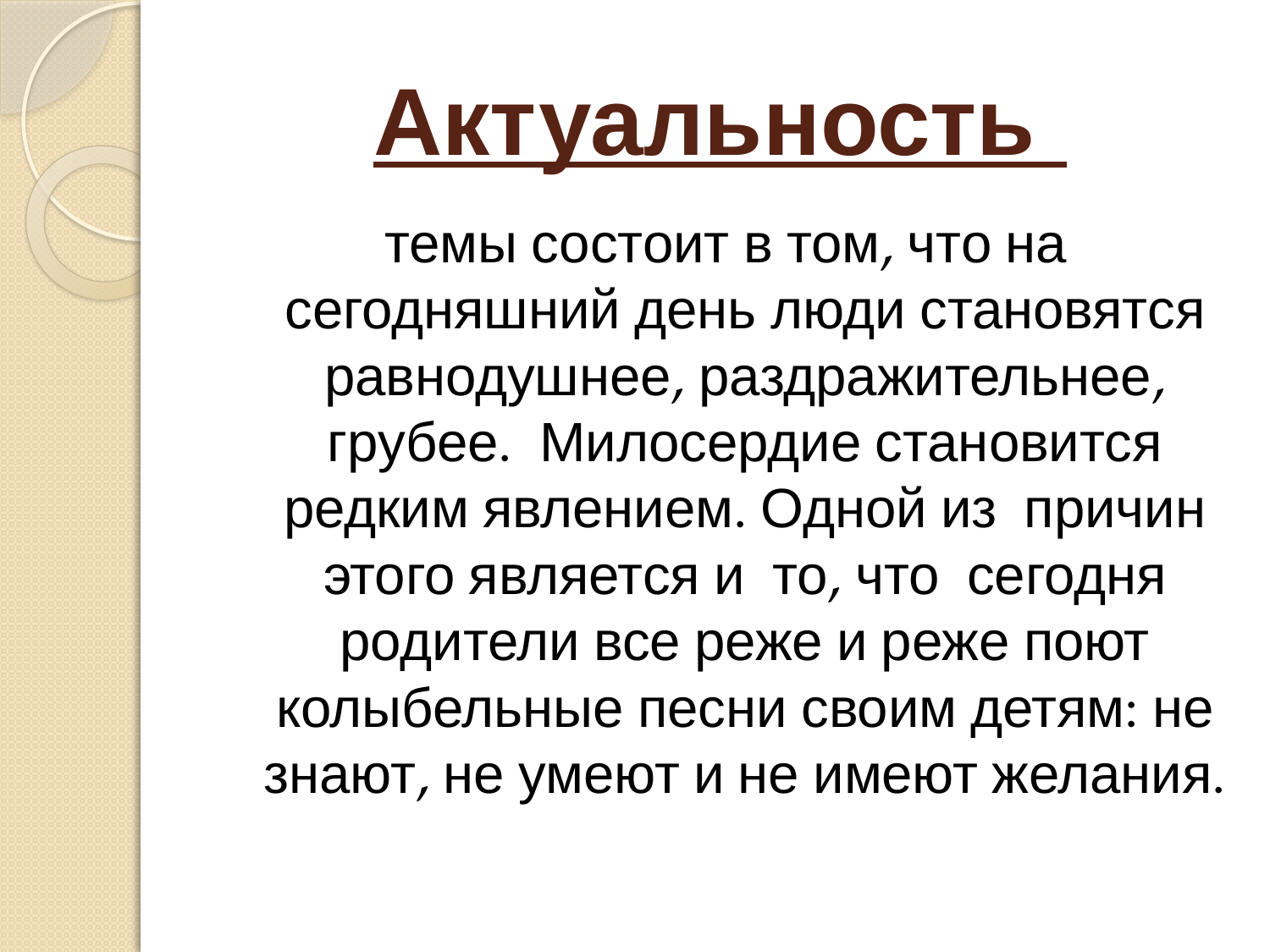

# Актуальность
темы состоит в том, что на сегодняшний день люди становятся равнодушнее, раздражительнее, грубее.  Милосердие становится редким явлением. Одной из  причин этого является и  то, что  сегодня родители все реже и реже поют колыбельные песни своим детям: не знают, не умеют и не имеют желания.